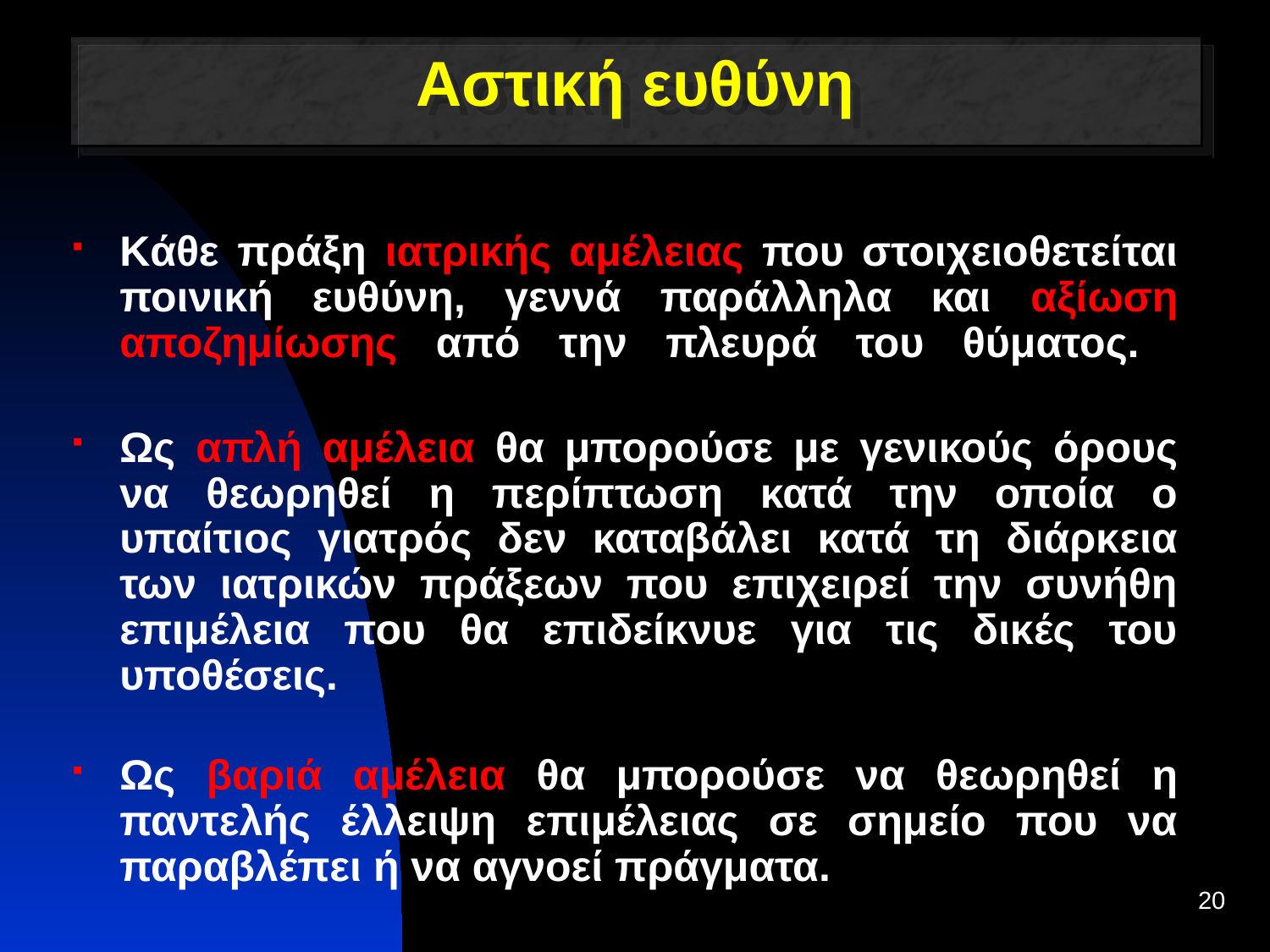

Αστική ευθύνη

Κάθε πράξη ιατρικής αμέλειας που στοιχειοθετείται ποινική ευθύνη, γεννά παράλληλα και αξίωση αποζημίωσης από την πλευρά του θύματος.
Ως απλή αμέλεια θα μπορούσε με γενικούς όρους να θεωρηθεί η περίπτωση κατά την οποία ο υπαίτιος γιατρός δεν καταβάλει κατά τη διάρκεια των ιατρικών πράξεων που επιχειρεί την συνήθη επιμέλεια που θα επιδείκνυε για τις δικές του υποθέσεις.
Ως βαριά αμέλεια θα μπορούσε να θεωρηθεί η παντελής έλλειψη επιμέλειας σε σημείο που να παραβλέπει ή να αγνοεί πράγματα.
20